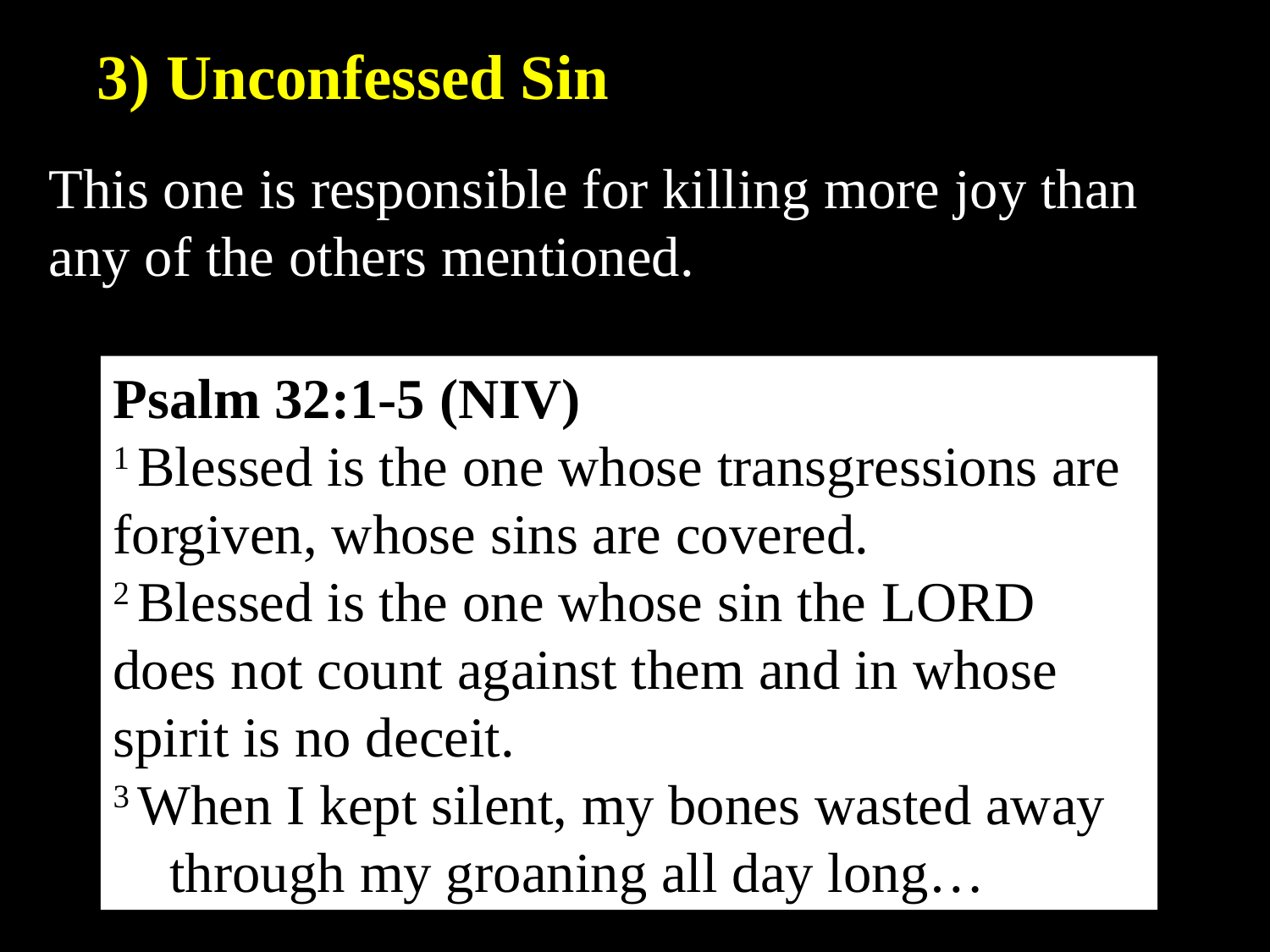

3) Unconfessed Sin
This one is responsible for killing more joy than any of the others mentioned.
Psalm 32:1-5 (NIV)
1 Blessed is the one whose transgressions are forgiven, whose sins are covered.
2 Blessed is the one whose sin the Lord does not count against them and in whose spirit is no deceit.
3 When I kept silent, my bones wasted away
    through my groaning all day long…